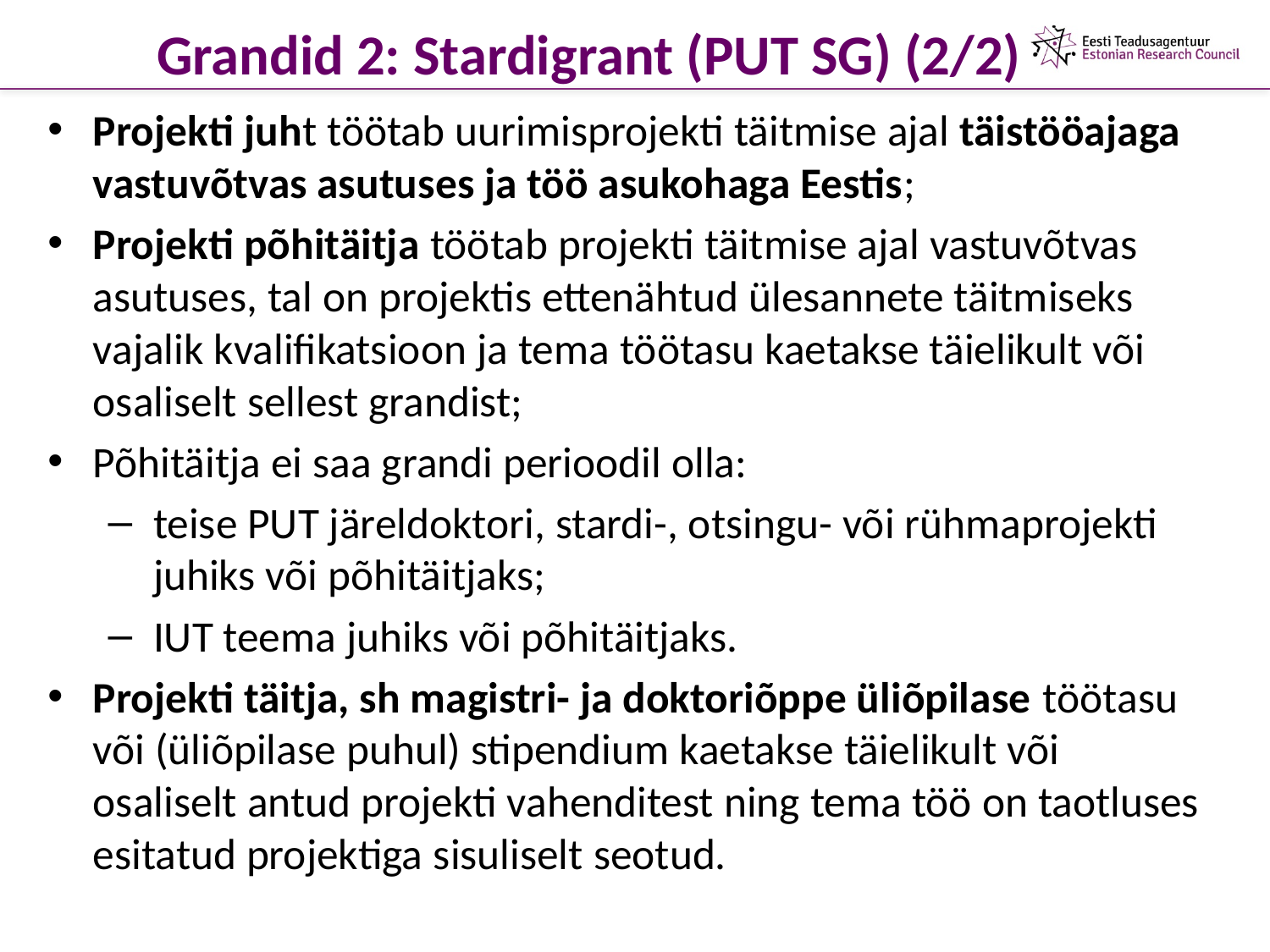

# Grandid 2: Stardigrant (PUT SG) (2/2)
Projekti juht töötab uurimisprojekti täitmise ajal täistööajaga vastuvõtvas asutuses ja töö asukohaga Eestis;
Projekti põhitäitja töötab projekti täitmise ajal vastuvõtvas asutuses, tal on projektis ettenähtud ülesannete täitmiseks vajalik kvalifikatsioon ja tema töötasu kaetakse täielikult või osaliselt sellest grandist;
Põhitäitja ei saa grandi perioodil olla:
teise PUT järeldoktori, stardi-, otsingu- või rühmaprojekti juhiks või põhitäitjaks;
IUT teema juhiks või põhitäitjaks.
Projekti täitja, sh magistri- ja doktoriõppe üliõpilase töötasu või (üliõpilase puhul) stipendium kaetakse täielikult või osaliselt antud projekti vahenditest ning tema töö on taotluses esitatud projektiga sisuliselt seotud.